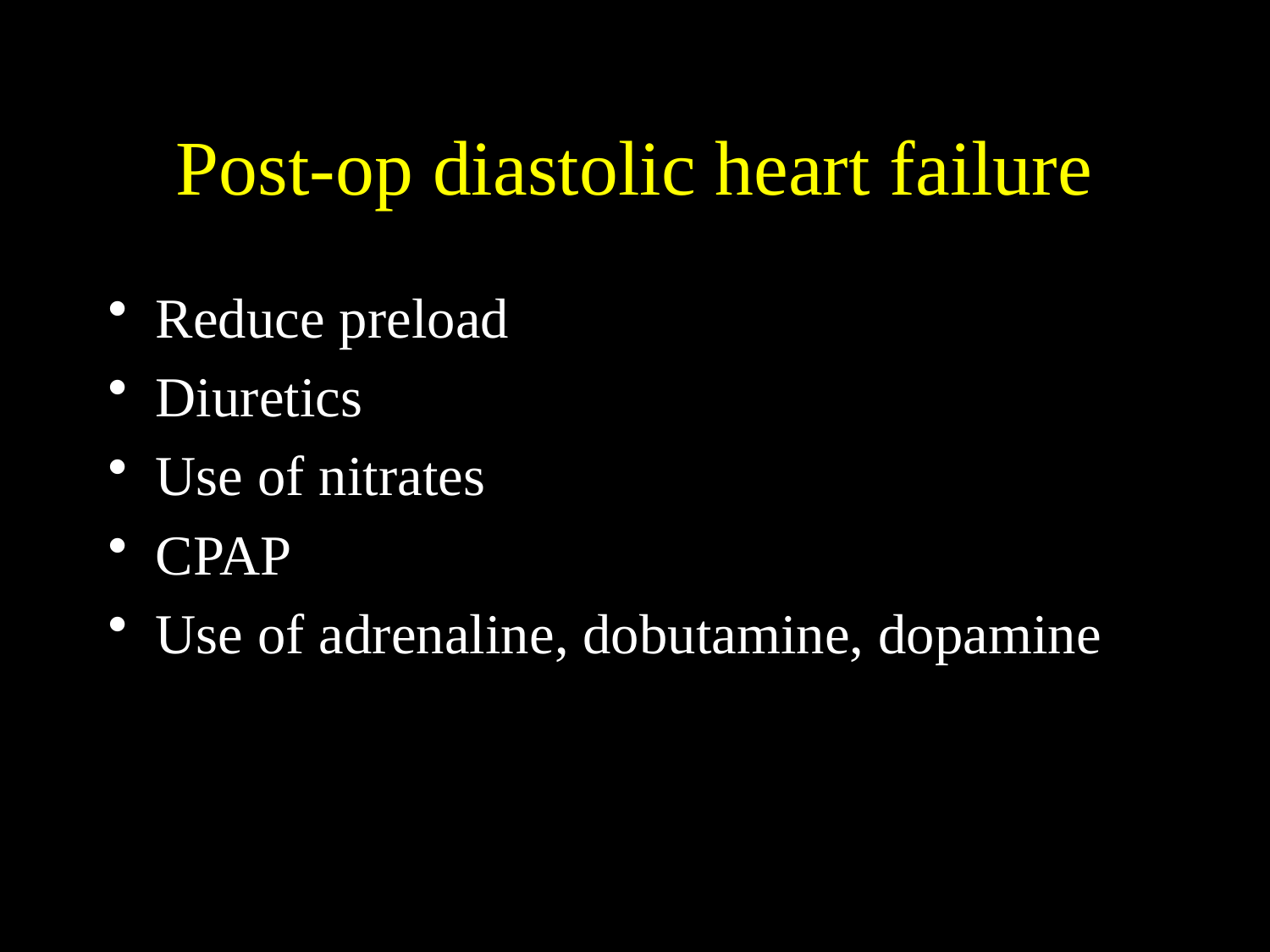

# Post-op diastolic heart failure
Reduce preload
Diuretics
Use of nitrates
CPAP
Use of adrenaline, dobutamine, dopamine